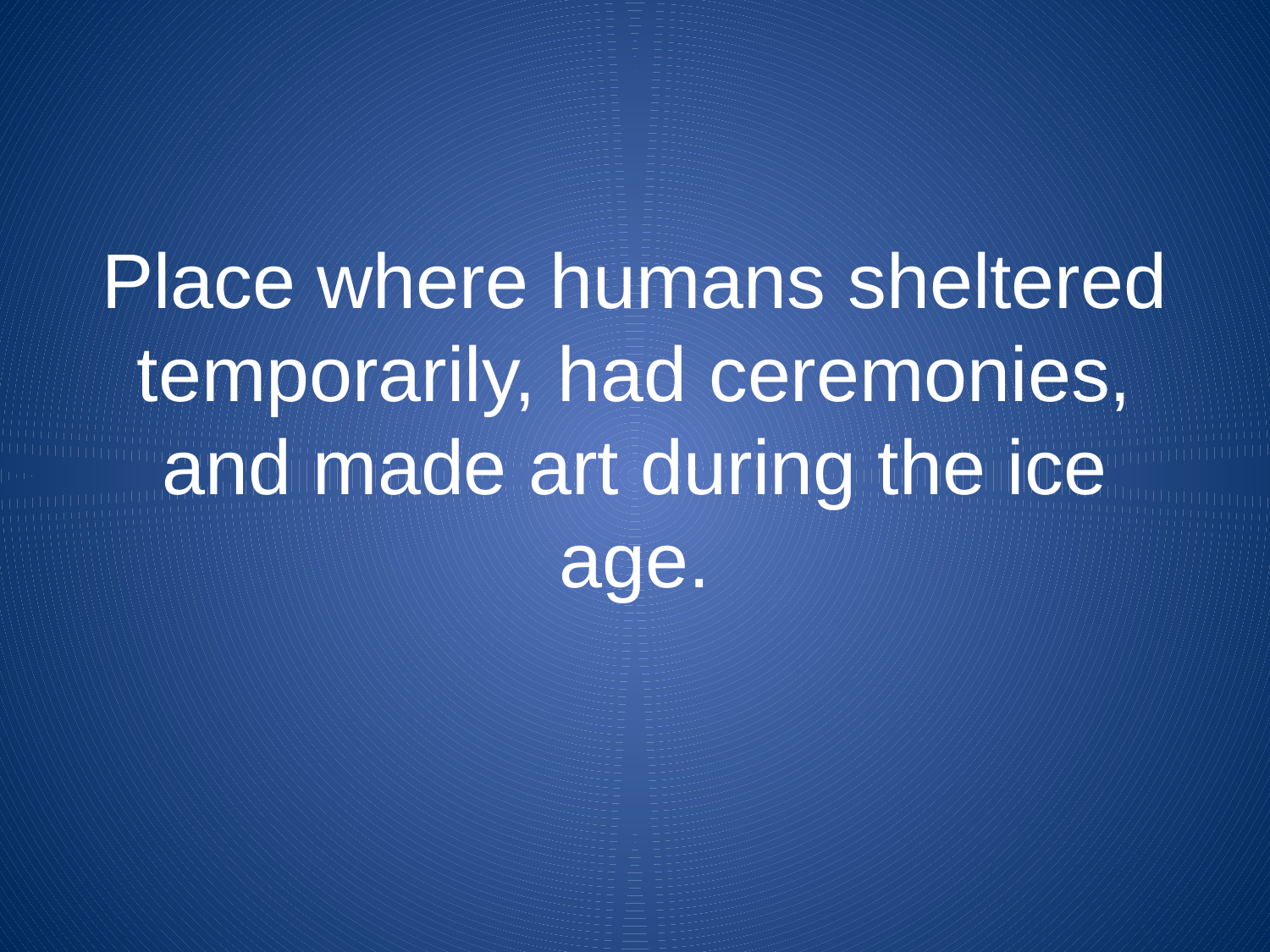

# Place where humans sheltered temporarily, had ceremonies, and made art during the ice age.